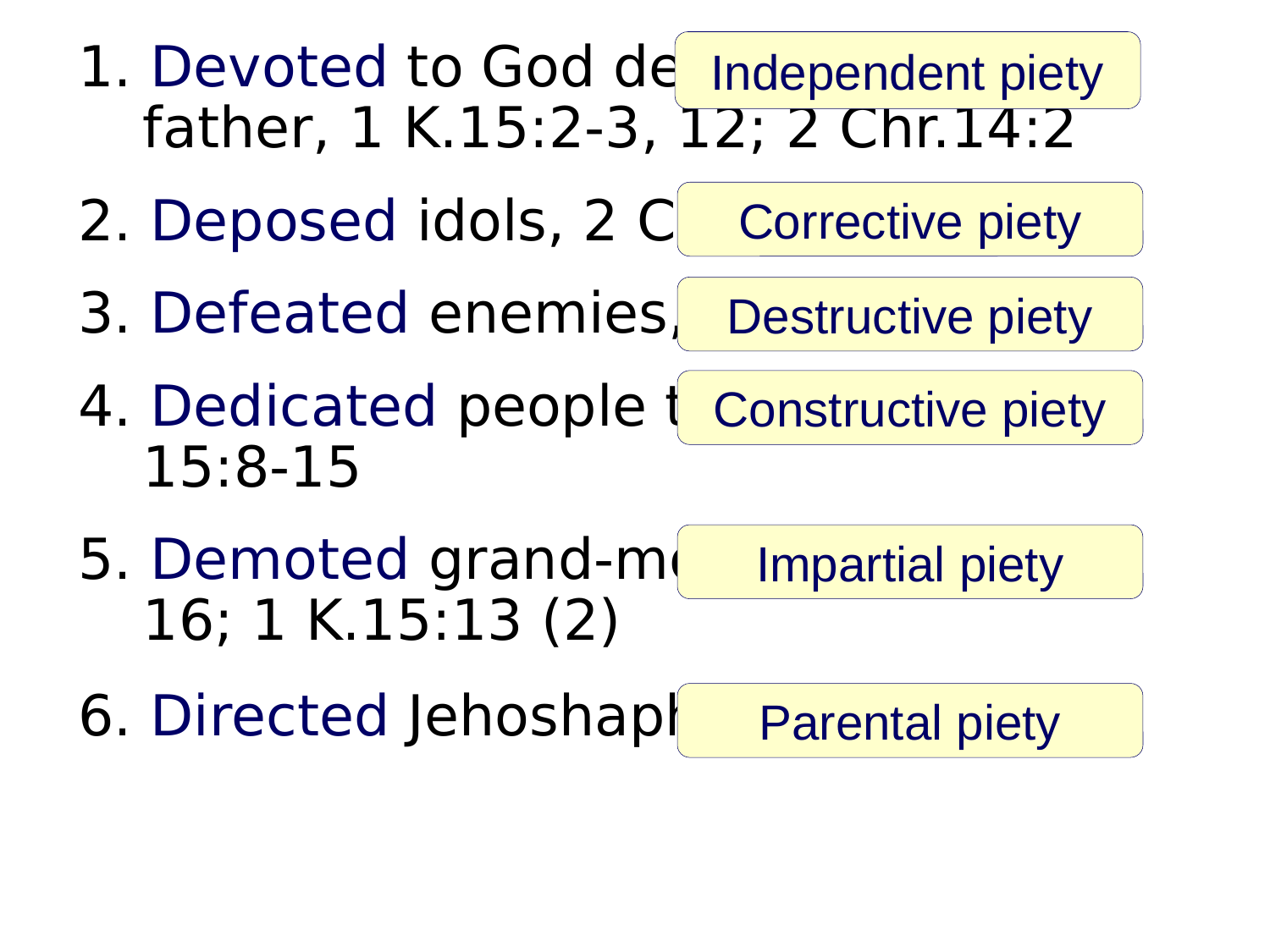

1. Devoted to God despite wicked father, 1 K.15:2-3, 12; 2 Chr.14:2
2. Deposed idols, 2 Chr.14:3-6
3. Defeated enemies, 2 Chr.14:8-15
4. Dedicated people to God, 2 Chr. 15:8-15
5. Demoted grand-mother, 2 Chr.15: 16; 1 K.15:13 (2)
6. Directed Jehoshaphat, 2 Chr.17:1
Independent piety
Corrective piety
Destructive piety
Constructive piety
Impartial piety
Parental piety